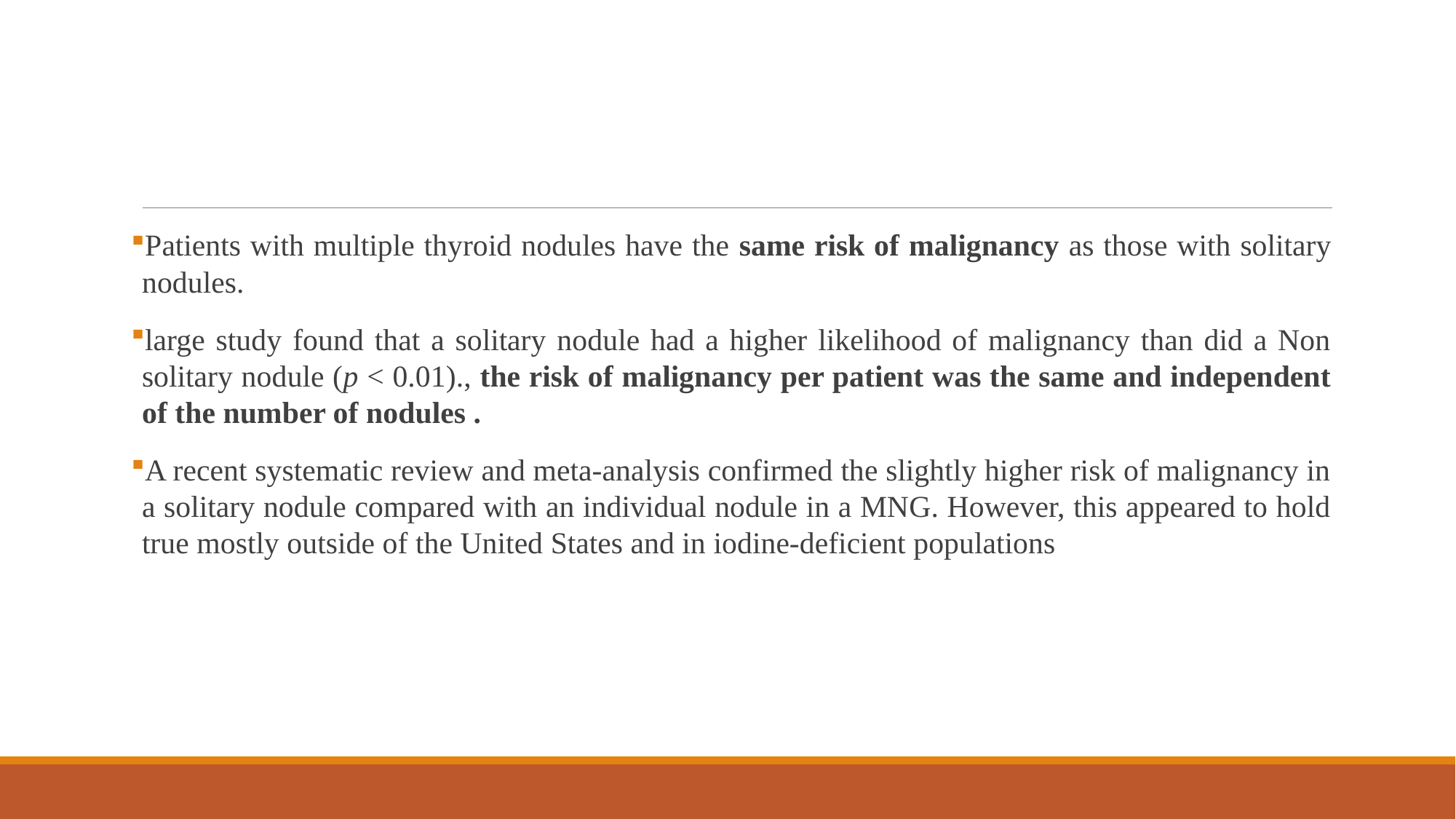

#
Patients with multiple thyroid nodules have the same risk of malignancy as those with solitary nodules.
large study found that a solitary nodule had a higher likelihood of malignancy than did a Non solitary nodule (p < 0.01)., the risk of malignancy per patient was the same and independent of the number of nodules .
A recent systematic review and meta-analysis confirmed the slightly higher risk of malignancy in a solitary nodule compared with an individual nodule in a MNG. However, this appeared to hold true mostly outside of the United States and in iodine-deficient populations